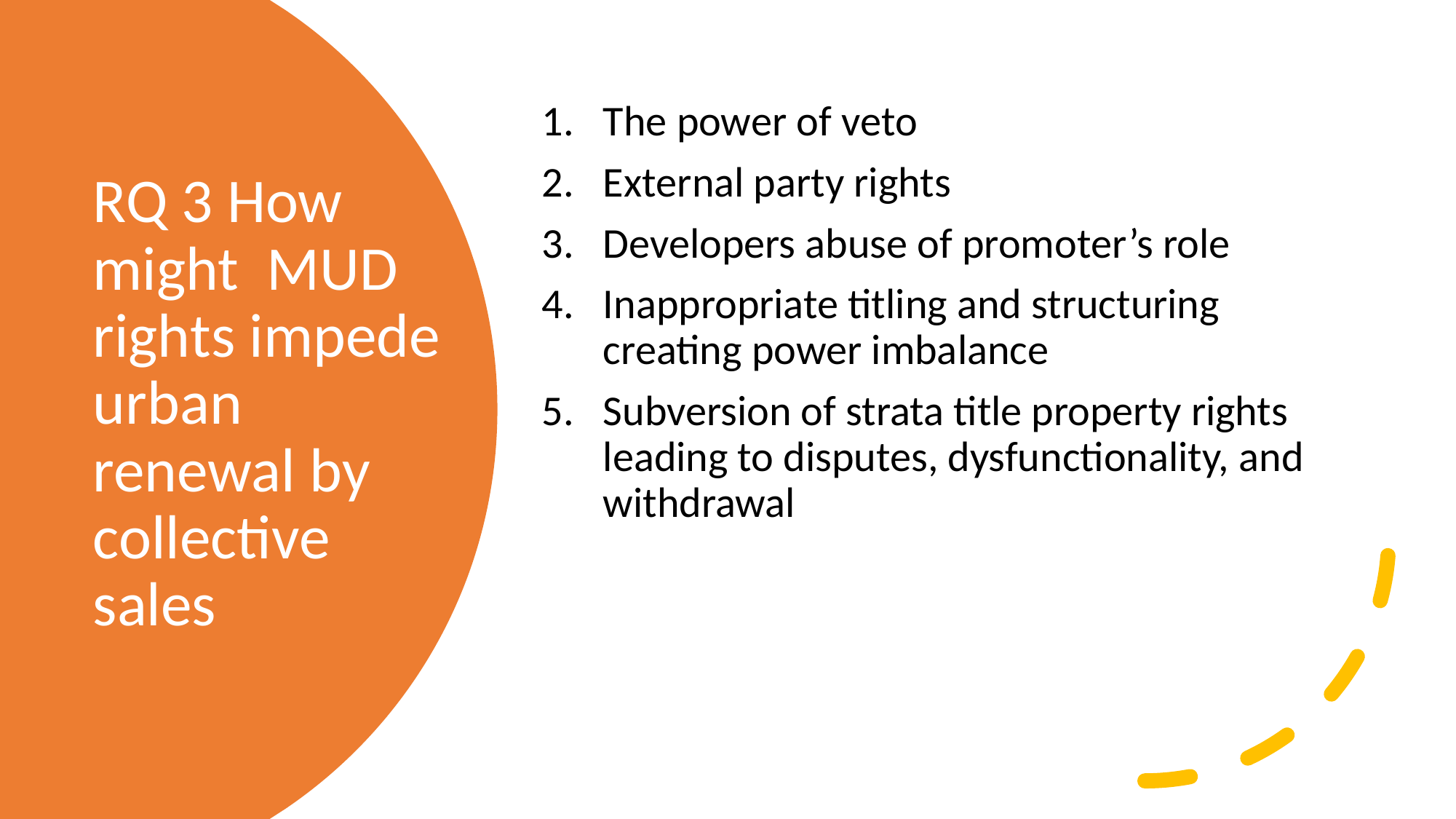

The power of veto
External party rights
Developers abuse of promoter’s role
Inappropriate titling and structuring creating power imbalance
Subversion of strata title property rights leading to disputes, dysfunctionality, and withdrawal

# RQ 3 How might  MUD rights impede urban renewal by collective sales